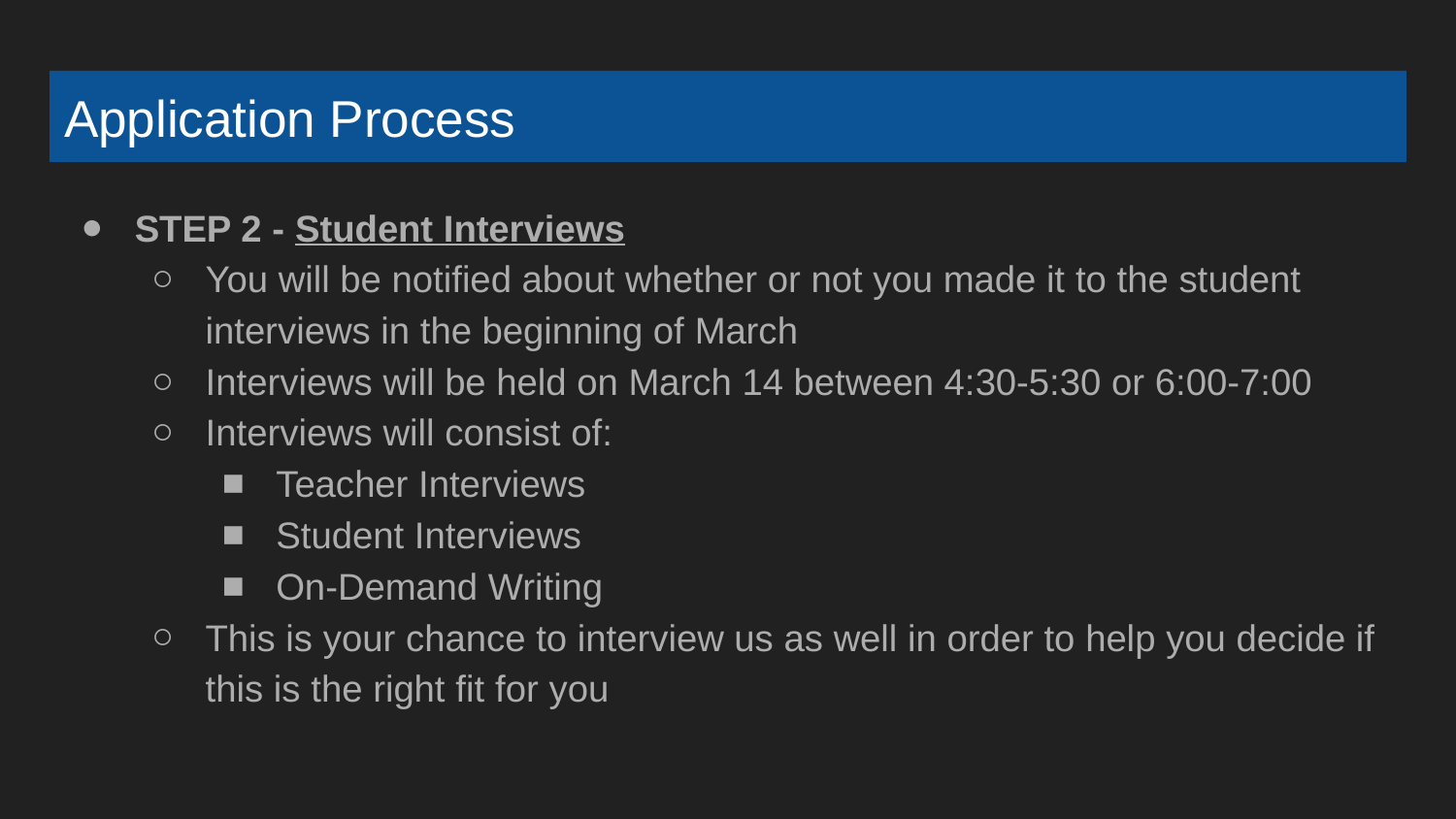

# Application Process
STEP 2 - Student Interviews
You will be notified about whether or not you made it to the student interviews in the beginning of March
Interviews will be held on March 14 between 4:30-5:30 or 6:00-7:00
Interviews will consist of:
Teacher Interviews
Student Interviews
On-Demand Writing
This is your chance to interview us as well in order to help you decide if this is the right fit for you